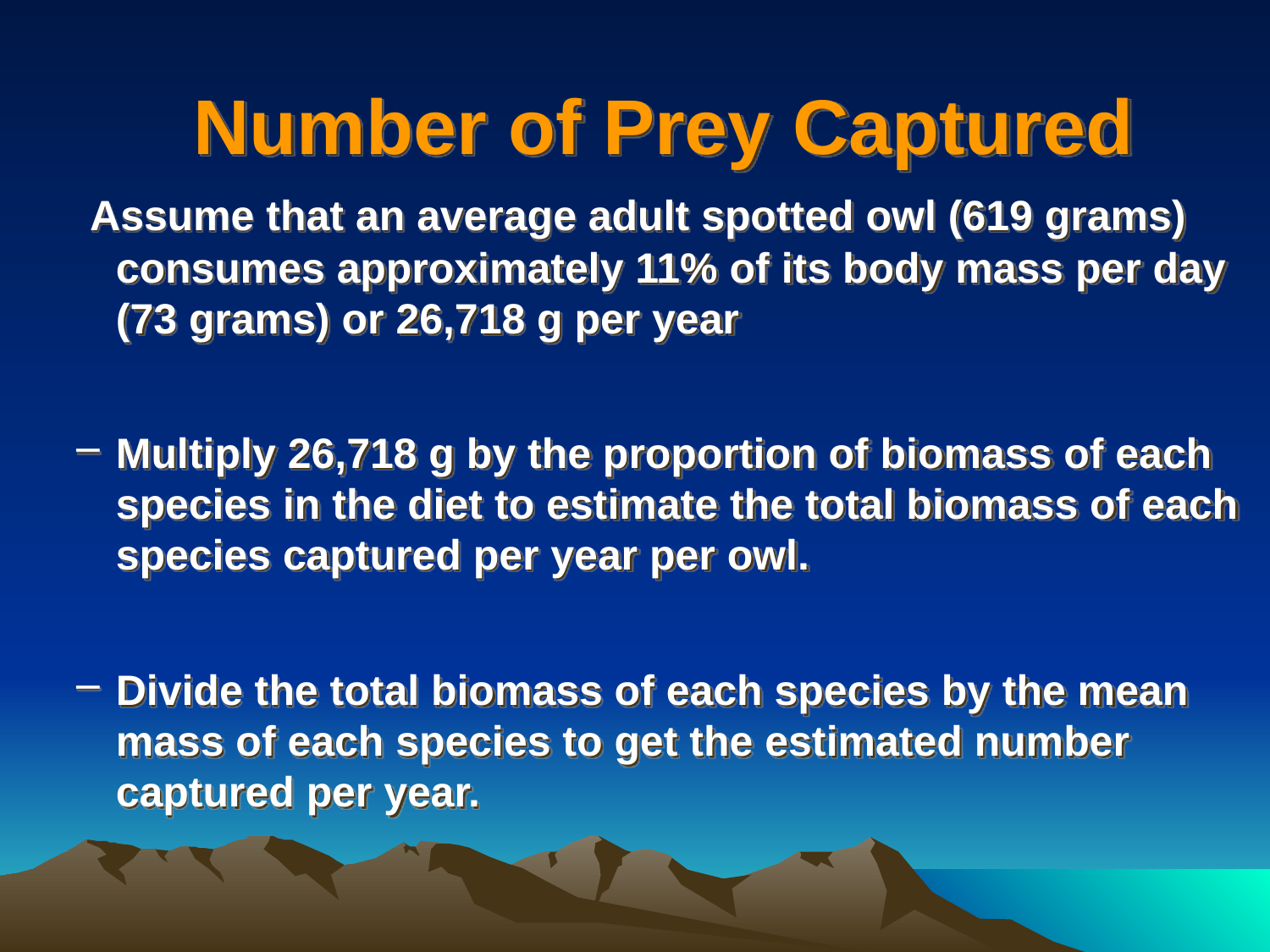

Number of Prey Captured
 Assume that an average adult spotted owl (619 grams) consumes approximately 11% of its body mass per day (73 grams) or 26,718 g per year

Multiply 26,718 g by the proportion of biomass of each species in the diet to estimate the total biomass of each species captured per year per owl.

Divide the total biomass of each species by the mean mass of each species to get the estimated number captured per year.